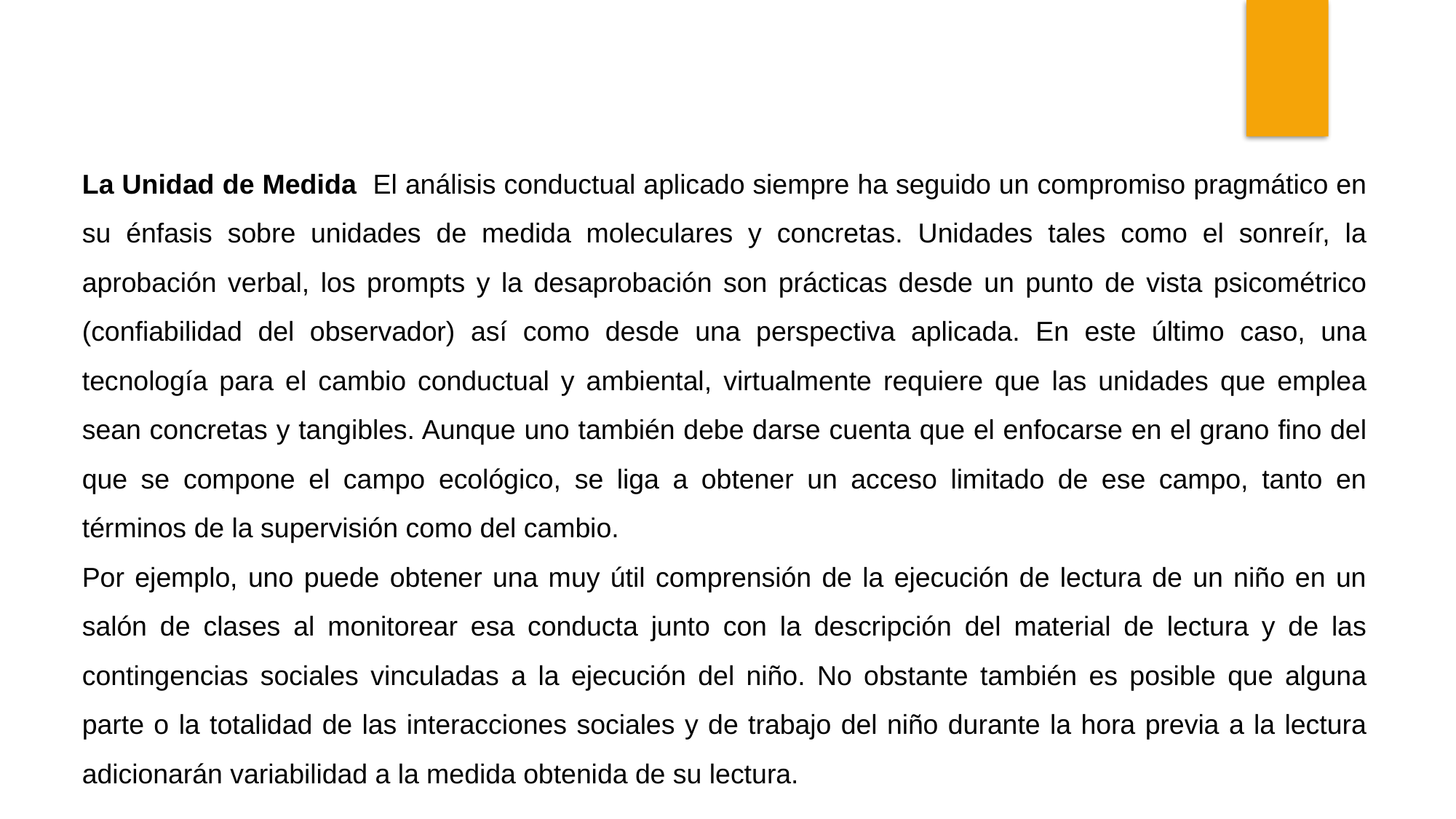

La Unidad de Medida  El análisis conductual aplicado siempre ha seguido un compromiso pragmático en su énfasis sobre unidades de medida moleculares y concretas. Unidades tales como el sonreír, la aprobación verbal, los prompts y la desaprobación son prácticas desde un punto de vista psicométrico (confiabilidad del observador) así como desde una perspectiva aplicada. En este último caso, una tecnología para el cambio conductual y ambiental, virtualmente requiere que las unidades que emplea sean concretas y tangibles. Aunque uno también debe darse cuenta que el enfocarse en el grano fino del que se compone el campo ecológico, se liga a obtener un acceso limitado de ese campo, tanto en términos de la supervisión como del cambio.
Por ejemplo, uno puede obtener una muy útil comprensión de la ejecución de lectura de un niño en un salón de clases al monitorear esa conducta junto con la descripción del material de lectura y de las contingencias sociales vinculadas a la ejecución del niño. No obstante también es posible que alguna parte o la totalidad de las interacciones sociales y de trabajo del niño durante la hora previa a la lectura adicionarán variabilidad a la medida obtenida de su lectura.